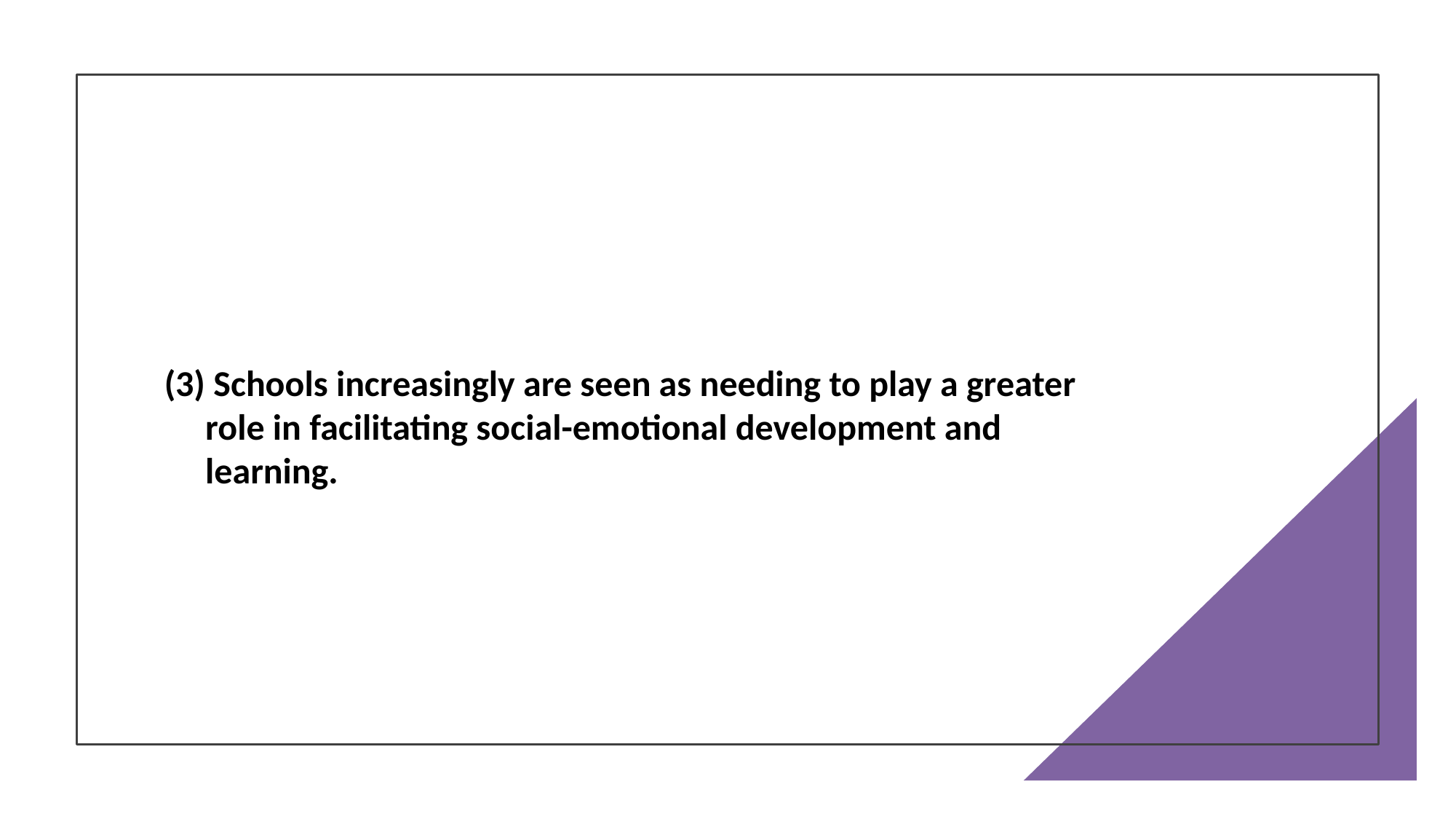

(3) Schools increasingly are seen as needing to play a greater role in facilitating social-emotional development and learning.